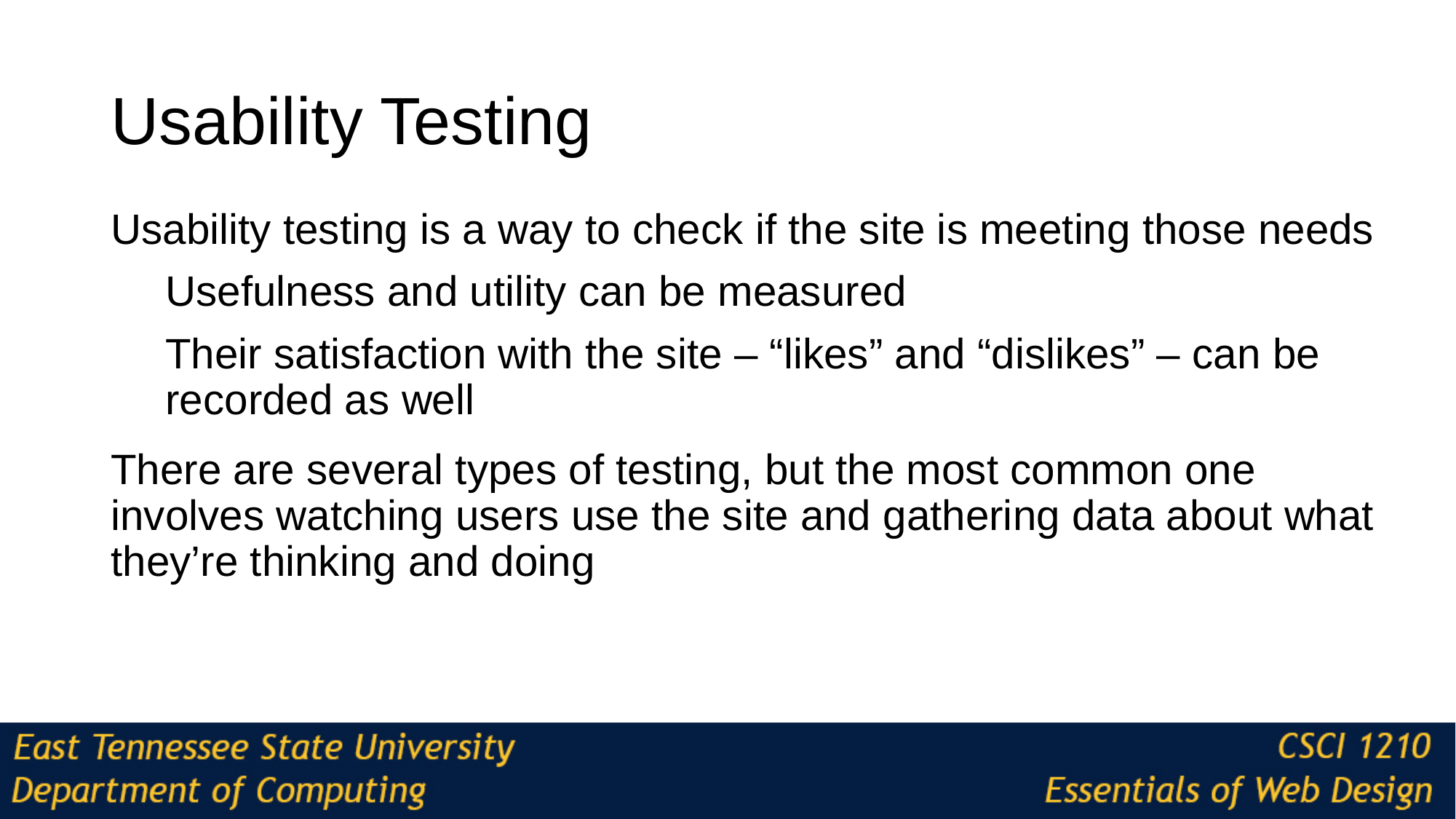

# Usability Testing
Usability testing is a way to check if the site is meeting those needs
Usefulness and utility can be measured
Their satisfaction with the site – “likes” and “dislikes” – can be recorded as well
There are several types of testing, but the most common one involves watching users use the site and gathering data about what they’re thinking and doing